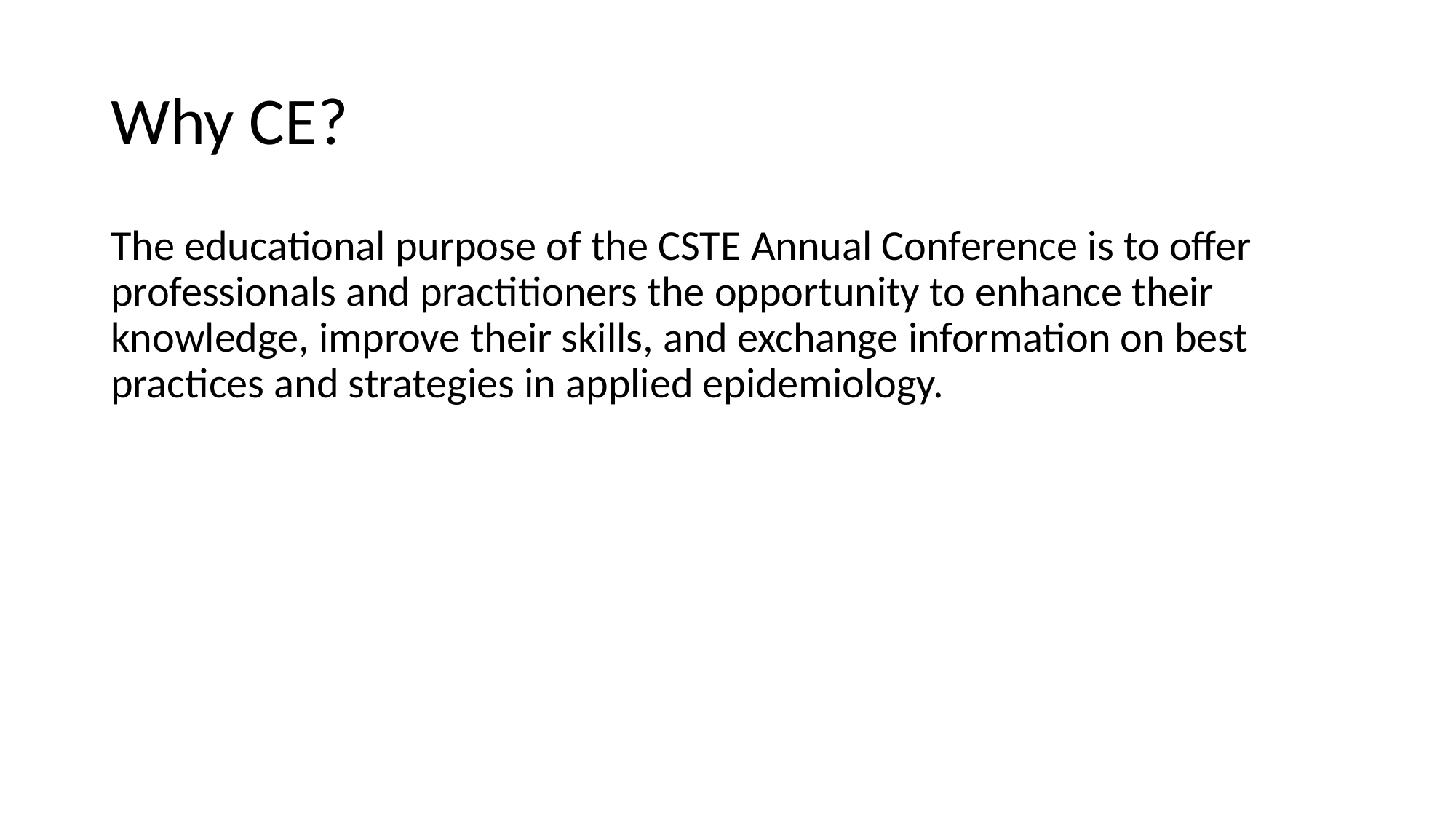

# Why CE?
The educational purpose of the CSTE Annual Conference is to offer professionals and practitioners the opportunity to enhance their knowledge, improve their skills, and exchange information on best practices and strategies in applied epidemiology.